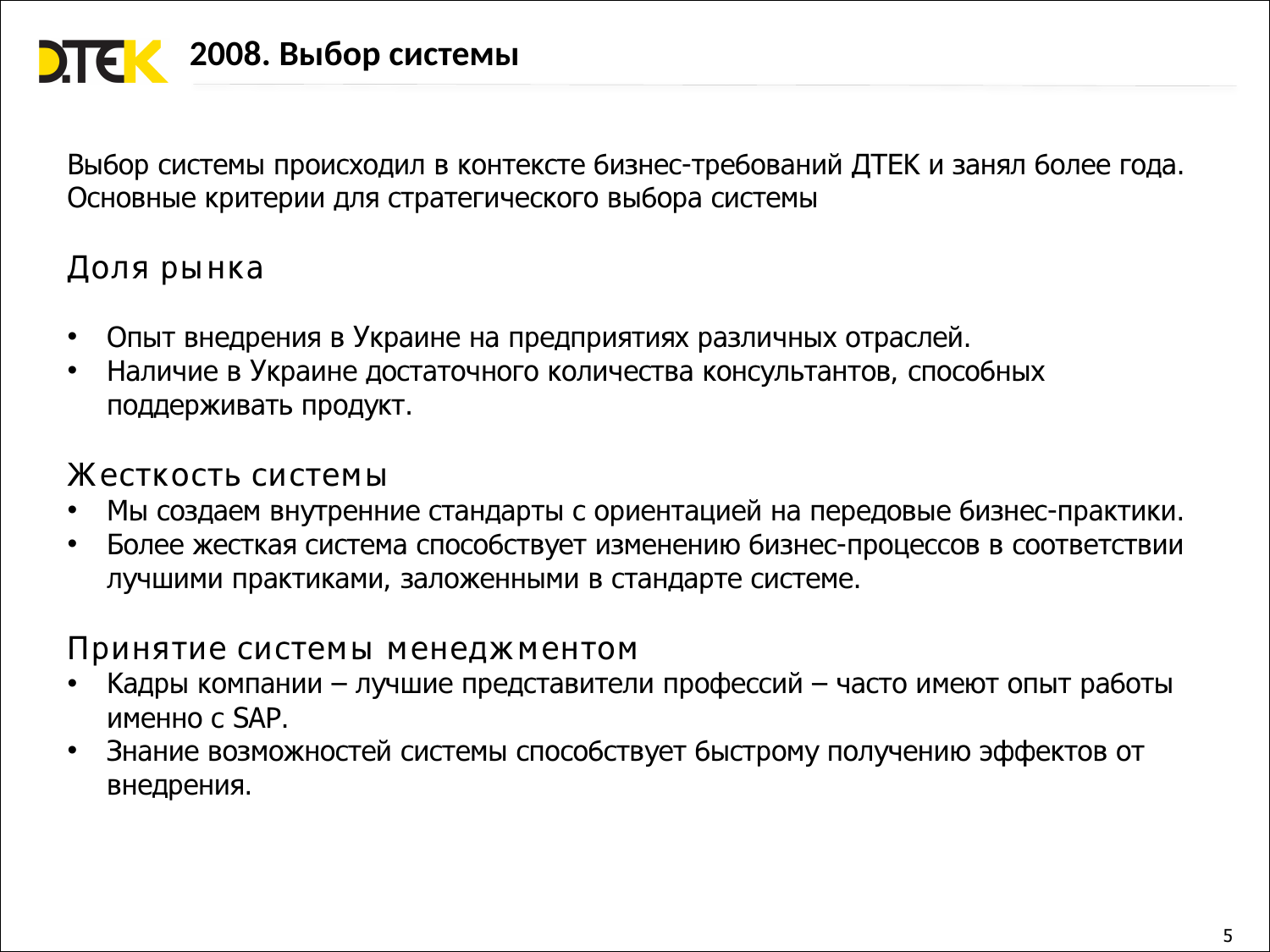

2008. Выбор системы

Выбор системы происходил в контексте бизнес-требований ДТЕК и занял более года.
Основные критерии для стратегического выбора системы

Доля рынка

Опыт внедрения в Украине на предприятиях различных отраслей.
Наличие в Украине достаточного количества консультантов, способных поддерживать продукт.

Жесткость системы
Мы создаем внутренние стандарты с ориентацией на передовые бизнес-практики.
Более жесткая система способствует изменению бизнес-процессов в соответствии лучшими практиками, заложенными в стандарте системе.

Принятие системы менеджментом
Кадры компании – лучшие представители профессий – часто имеют опыт работы именно с SAP.
Знание возможностей системы способствует быстрому получению эффектов от внедрения.
5